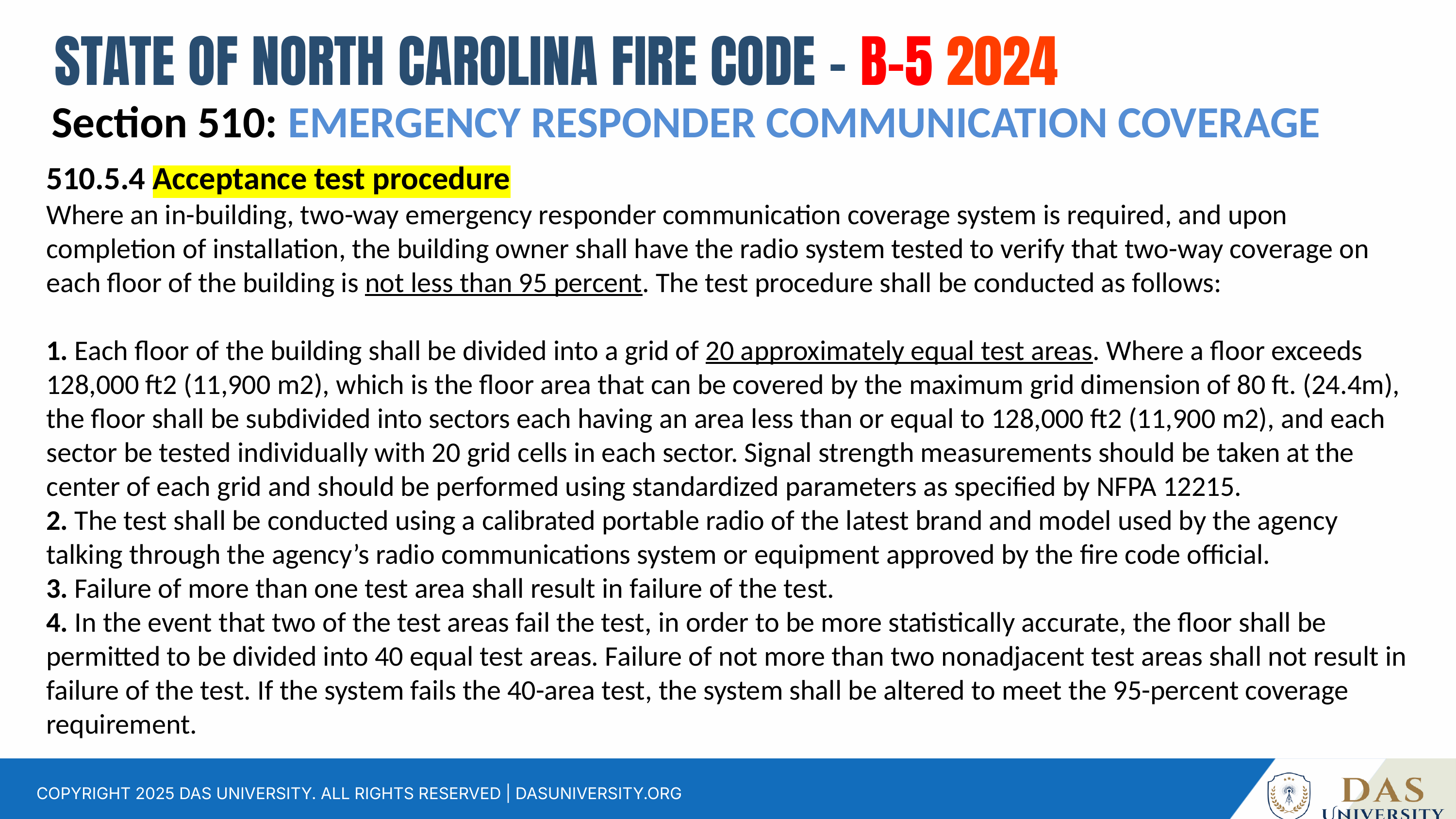

STATE OF NORTH CAROLINA FIRE CODE – B-5 2024
Section 510: EMERGENCY RESPONDER COMMUNICATION COVERAGE
510.5.4 Acceptance test procedure
Where an in-building, two-way emergency responder communication coverage system is required, and upon completion of installation, the building owner shall have the radio system tested to verify that two-way coverage on each floor of the building is not less than 95 percent. The test procedure shall be conducted as follows:

1. Each floor of the building shall be divided into a grid of 20 approximately equal test areas. Where a floor exceeds 128,000 ft2 (11,900 m2), which is the floor area that can be covered by the maximum grid dimension of 80 ft. (24.4m), the floor shall be subdivided into sectors each having an area less than or equal to 128,000 ft2 (11,900 m2), and each sector be tested individually with 20 grid cells in each sector. Signal strength measurements should be taken at the center of each grid and should be performed using standardized parameters as specified by NFPA 12215.
2. The test shall be conducted using a calibrated portable radio of the latest brand and model used by the agency talking through the agency’s radio communications system or equipment approved by the fire code official.
3. Failure of more than one test area shall result in failure of the test.
4. In the event that two of the test areas fail the test, in order to be more statistically accurate, the floor shall be permitted to be divided into 40 equal test areas. Failure of not more than two nonadjacent test areas shall not result in failure of the test. If the system fails the 40-area test, the system shall be altered to meet the 95-percent coverage requirement.

COPYRIGHT 2025 DAS UNIVERSITY. ALL RIGHTS RESERVED | DASUNIVERSITY.ORG